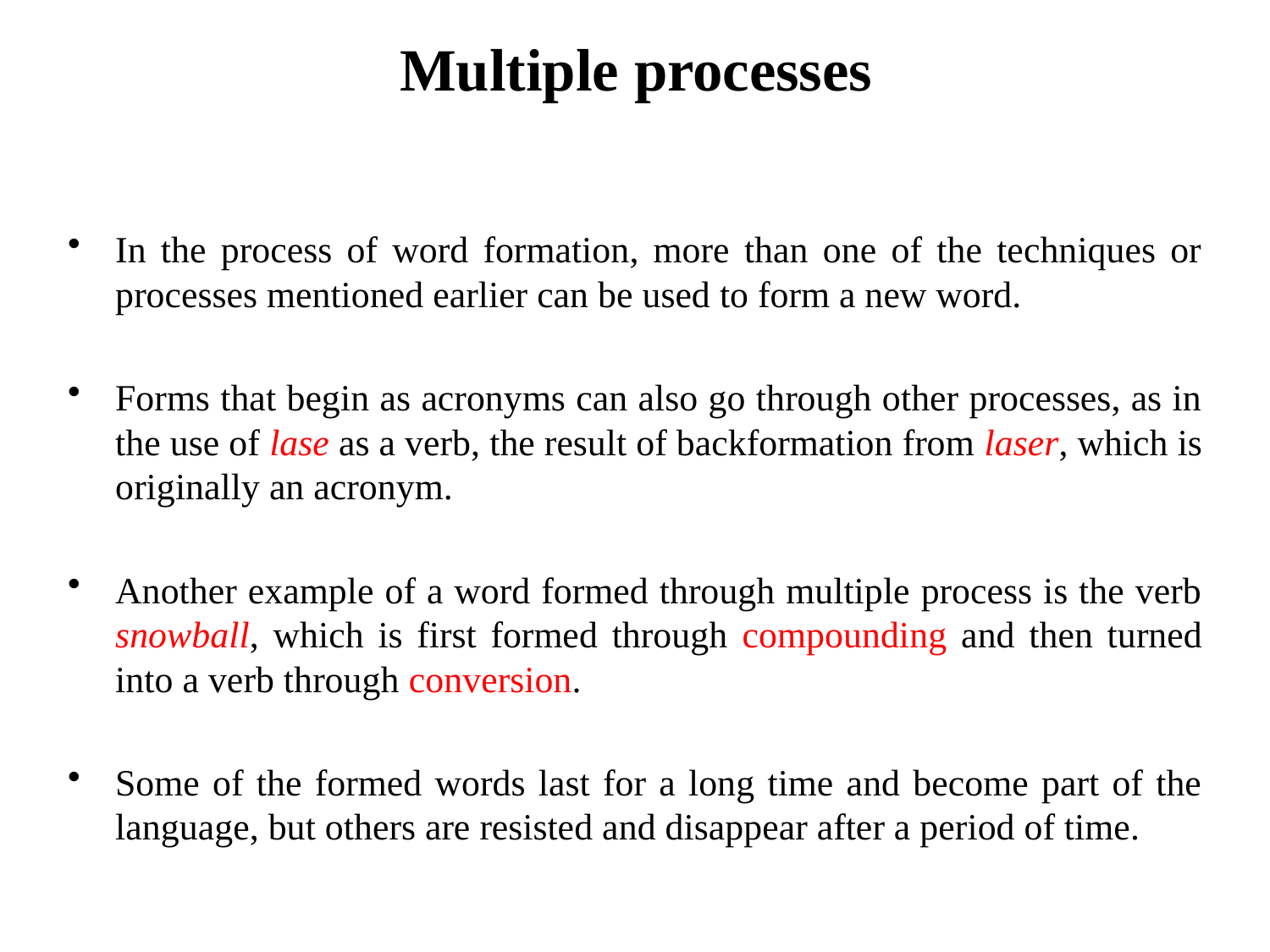

# Multiple processes

In the process of word formation, more than one of the techniques or processes mentioned earlier can be used to form a new word.

Forms that begin as acronyms can also go through other processes, as in the use of lase as a verb, the result of backformation from laser, which is originally an acronym.

Another example of a word formed through multiple process is the verb snowball, which is first formed through compounding and then turned into a verb through conversion.

Some of the formed words last for a long time and become part of the language, but others are resisted and disappear after a period of time.